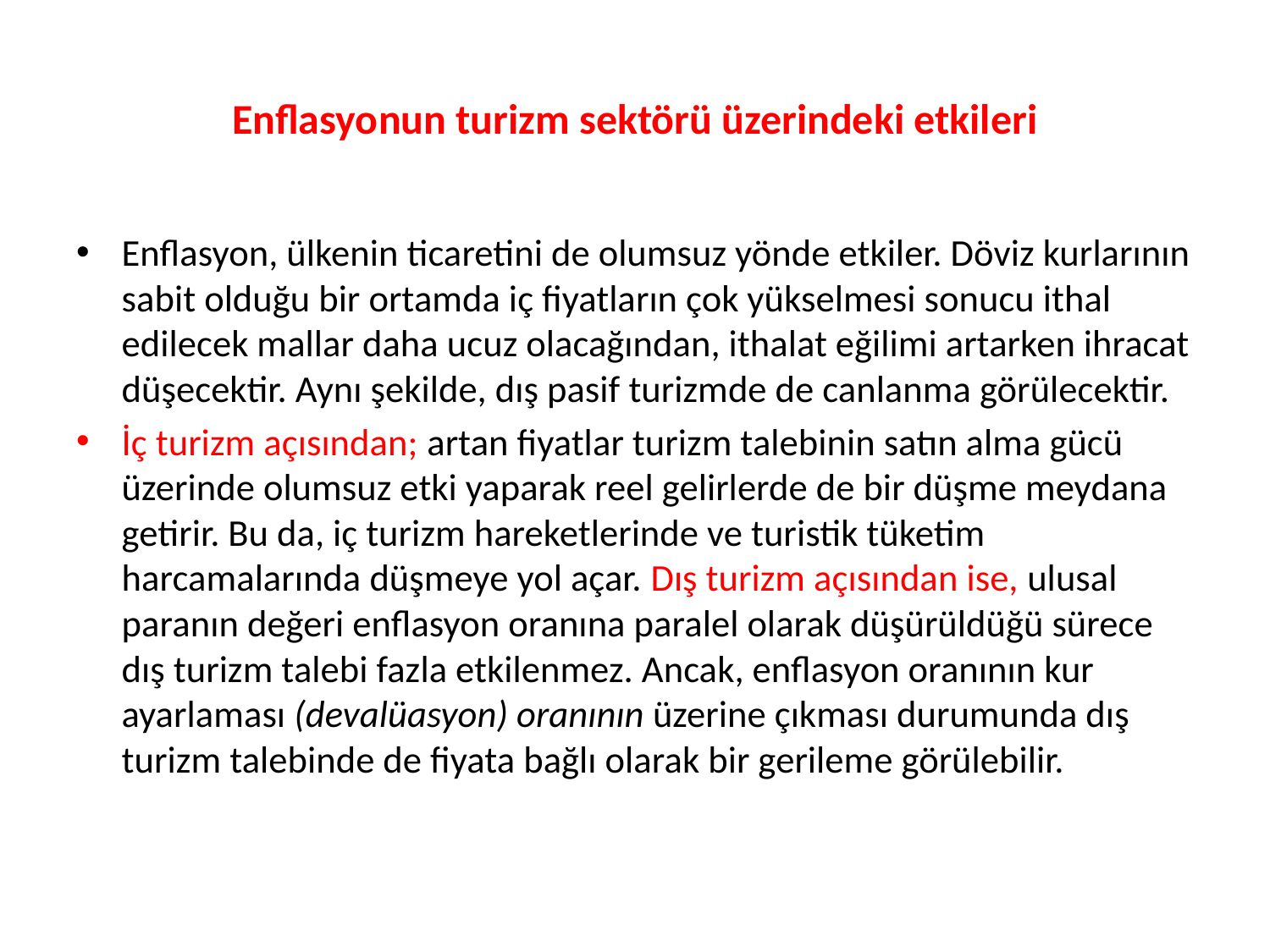

# Enflasyonun turizm sektörü üzerindeki etkileri
Enflasyon, ülkenin ticaretini de olumsuz yönde etkiler. Döviz kurlarının sabit olduğu bir ortamda iç fiyatların çok yükselmesi sonucu ithal edilecek mallar daha ucuz olacağından, ithalat eğilimi artarken ihracat düşecektir. Aynı şekilde, dış pasif turizmde de canlanma görülecektir.
İç turizm açısından; artan fiyatlar turizm talebinin satın alma gücü üzerinde olumsuz etki yaparak reel gelirlerde de bir düşme meydana getirir. Bu da, iç turizm hareketlerinde ve turistik tüketim harcamalarında düşmeye yol açar. Dış turizm açısından ise, ulusal paranın değeri enflasyon oranına paralel olarak düşürüldüğü sürece dış turizm talebi fazla etkilenmez. Ancak, enflasyon oranının kur ayarlaması (devalüasyon) oranının üzerine çıkması durumunda dış turizm talebinde de fiyata bağlı olarak bir gerileme görülebilir.